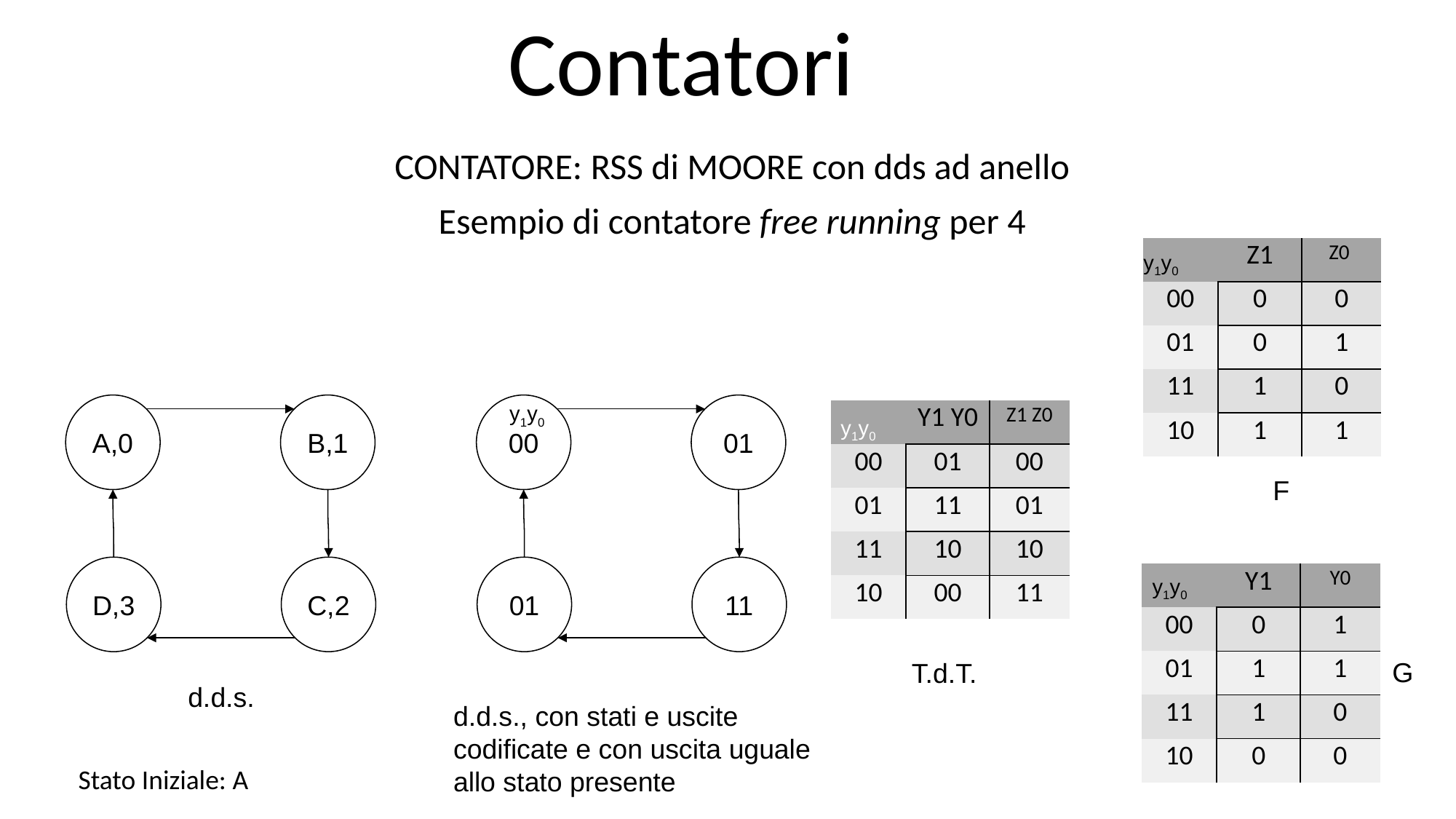

# Contatori
CONTATORE: RSS di MOORE con dds ad anello
Esempio di contatore free running per 4
|  | Z1 | Z0 |
| --- | --- | --- |
| 00 | 0 | 0 |
| 01 | 0 | 1 |
| 11 | 1 | 0 |
| 10 | 1 | 1 |
y1y0
y1y0
00
01
A,0
B,1
|  | Y1 Y0 | Z1 Z0 |
| --- | --- | --- |
| 00 | 01 | 00 |
| 01 | 11 | 01 |
| 11 | 10 | 10 |
| 10 | 00 | 11 |
y1y0
F
01
11
D,3
C,2
|  | Y1 | Y0 |
| --- | --- | --- |
| 00 | 0 | 1 |
| 01 | 1 | 1 |
| 11 | 1 | 0 |
| 10 | 0 | 0 |
y1y0
G
T.d.T.
d.d.s.
d.d.s., con stati e uscite codificate e con uscita uguale allo stato presente
Stato Iniziale: A